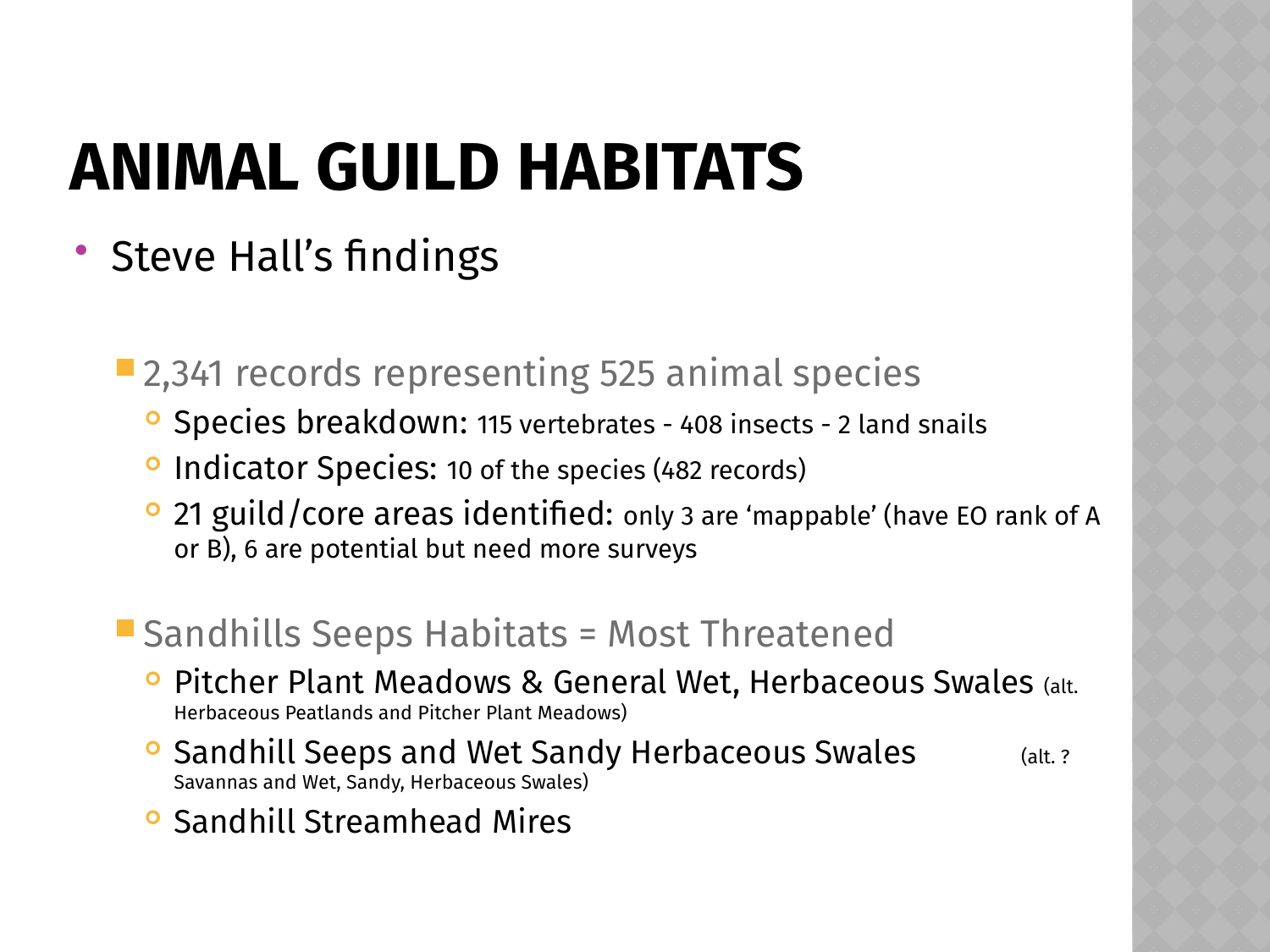

# Animal Guild Habitats
Steve Hall’s findings

2,341 records representing 525 animal species
Species breakdown: 115 vertebrates - 408 insects - 2 land snails
Indicator Species: 10 of the species (482 records)
21 guild/core areas identified: only 3 are ‘mappable’ (have EO rank of A or B), 6 are potential but need more surveys

Sandhills Seeps Habitats = Most Threatened
Pitcher Plant Meadows & General Wet, Herbaceous Swales (alt. Herbaceous Peatlands and Pitcher Plant Meadows)
Sandhill Seeps and Wet Sandy Herbaceous Swales            (alt. ? Savannas and Wet, Sandy, Herbaceous Swales)
Sandhill Streamhead Mires